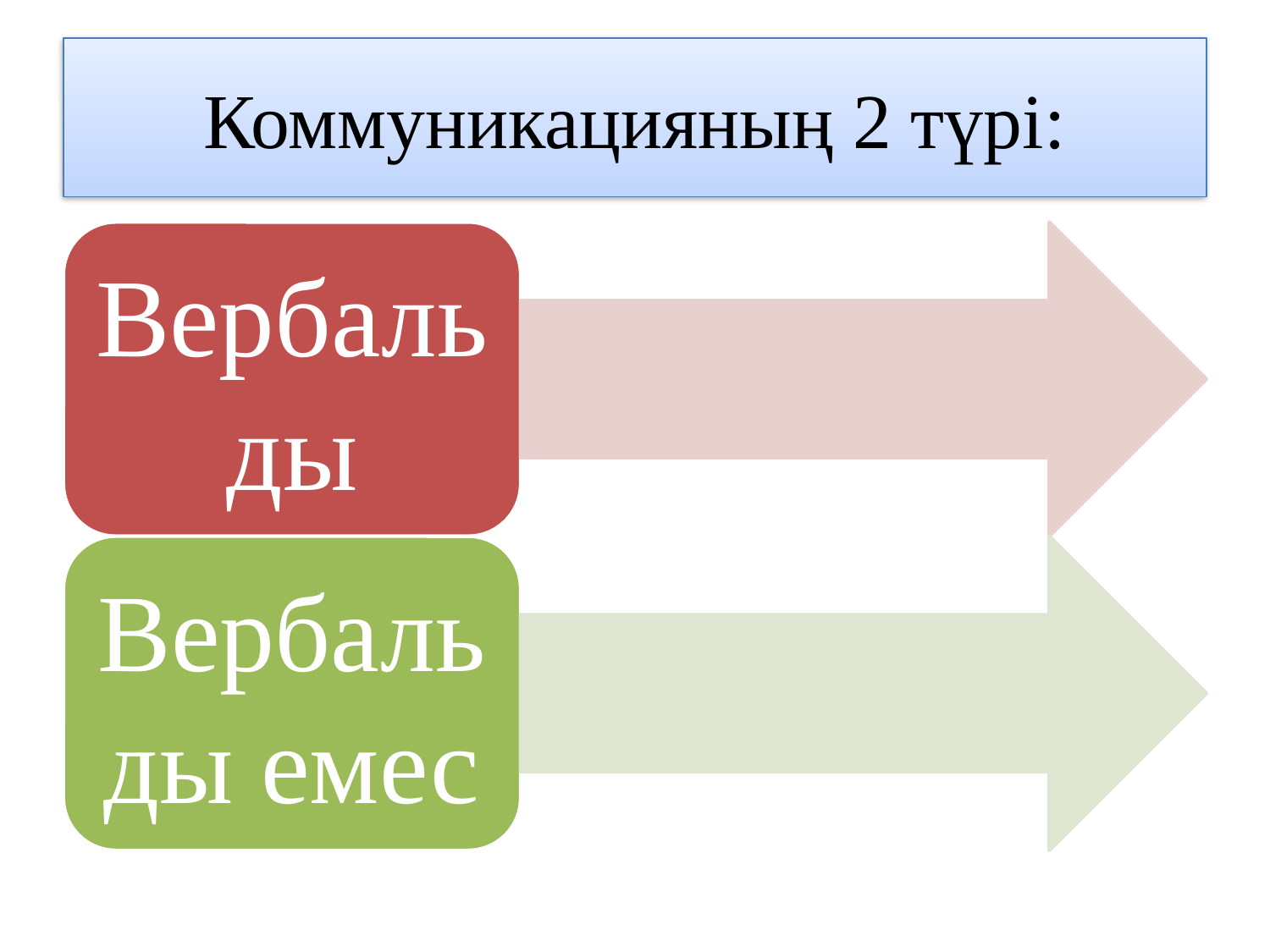

# Коммуникацияның 2 түрі:
Вербальды
Вербальды емес